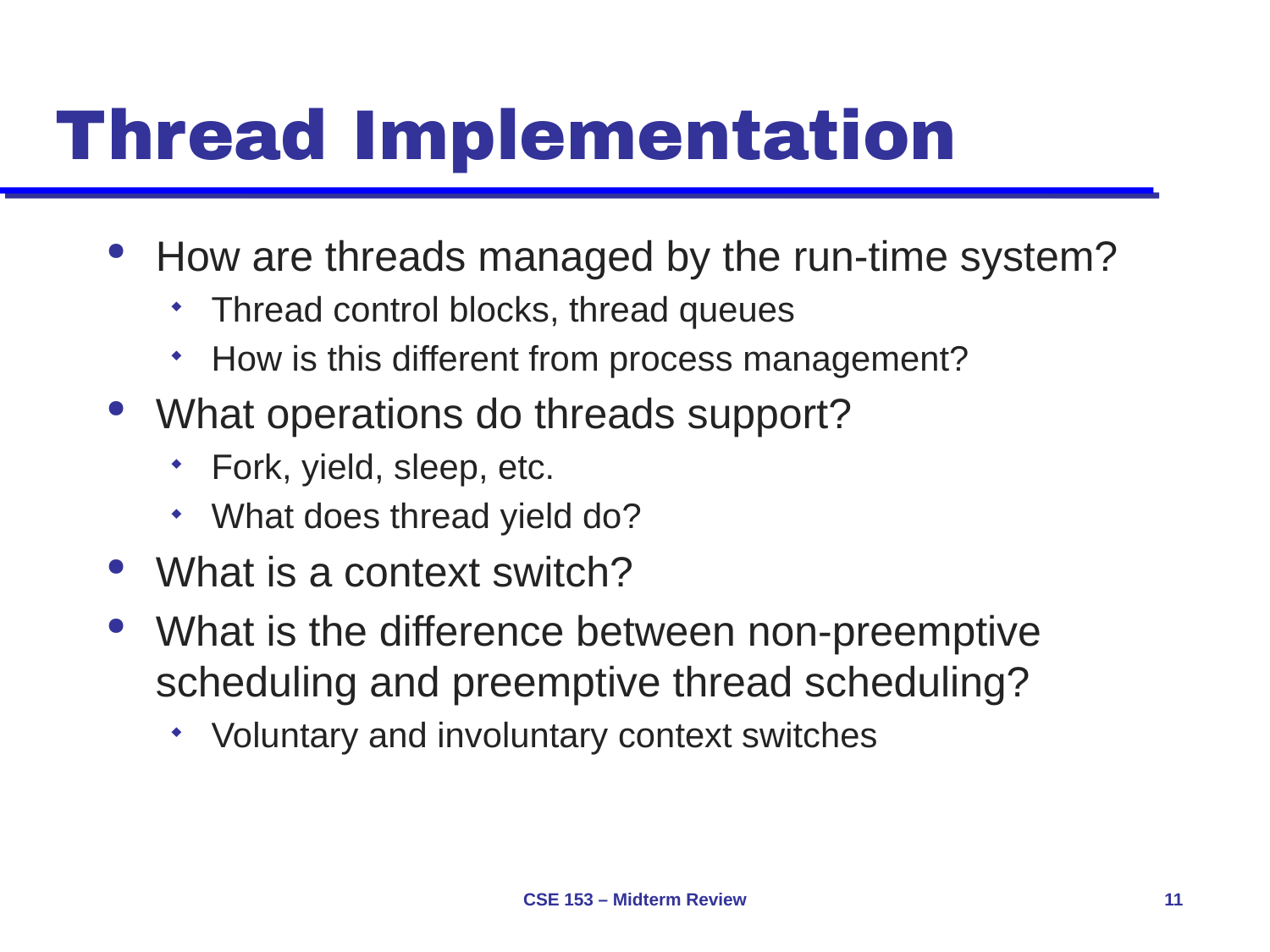

# Thread Implementation
How are threads managed by the run-time system?
Thread control blocks, thread queues
How is this different from process management?
What operations do threads support?
Fork, yield, sleep, etc.
What does thread yield do?
What is a context switch?
What is the difference between non-preemptive scheduling and preemptive thread scheduling?
Voluntary and involuntary context switches

CSE 153 – Midterm Review
11